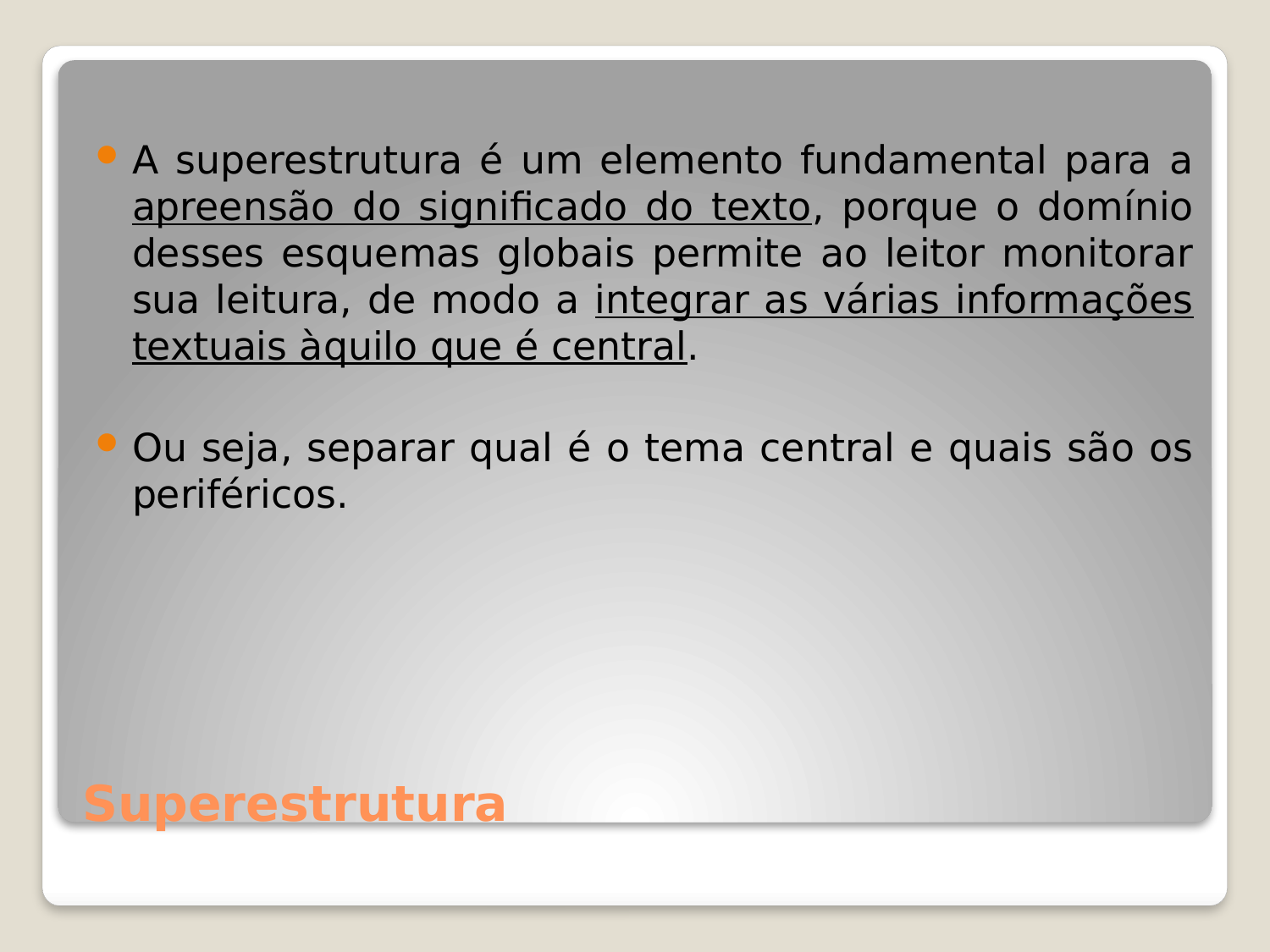

A superestrutura é um elemento fundamental para a apreensão do significado do texto, porque o domínio desses esquemas globais permite ao leitor monitorar sua leitura, de modo a integrar as várias informações textuais àquilo que é central.

Ou seja, separar qual é o tema central e quais são os periféricos.
# Superestrutura